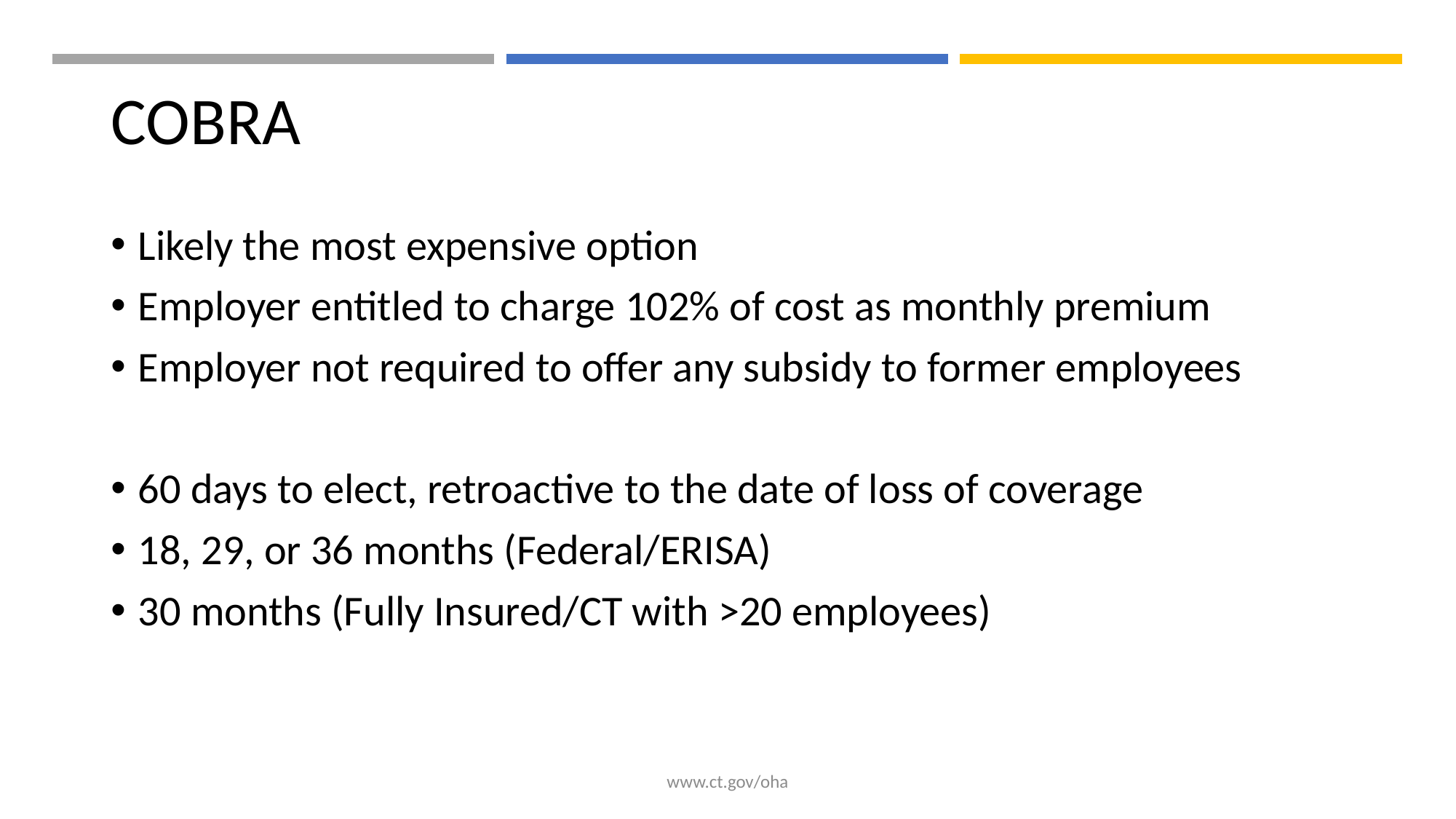

# COBRA
Likely the most expensive option
Employer entitled to charge 102% of cost as monthly premium
Employer not required to offer any subsidy to former employees

60 days to elect, retroactive to the date of loss of coverage
18, 29, or 36 months (Federal/ERISA)
30 months (Fully Insured/CT with >20 employees)
www.ct.gov/oha